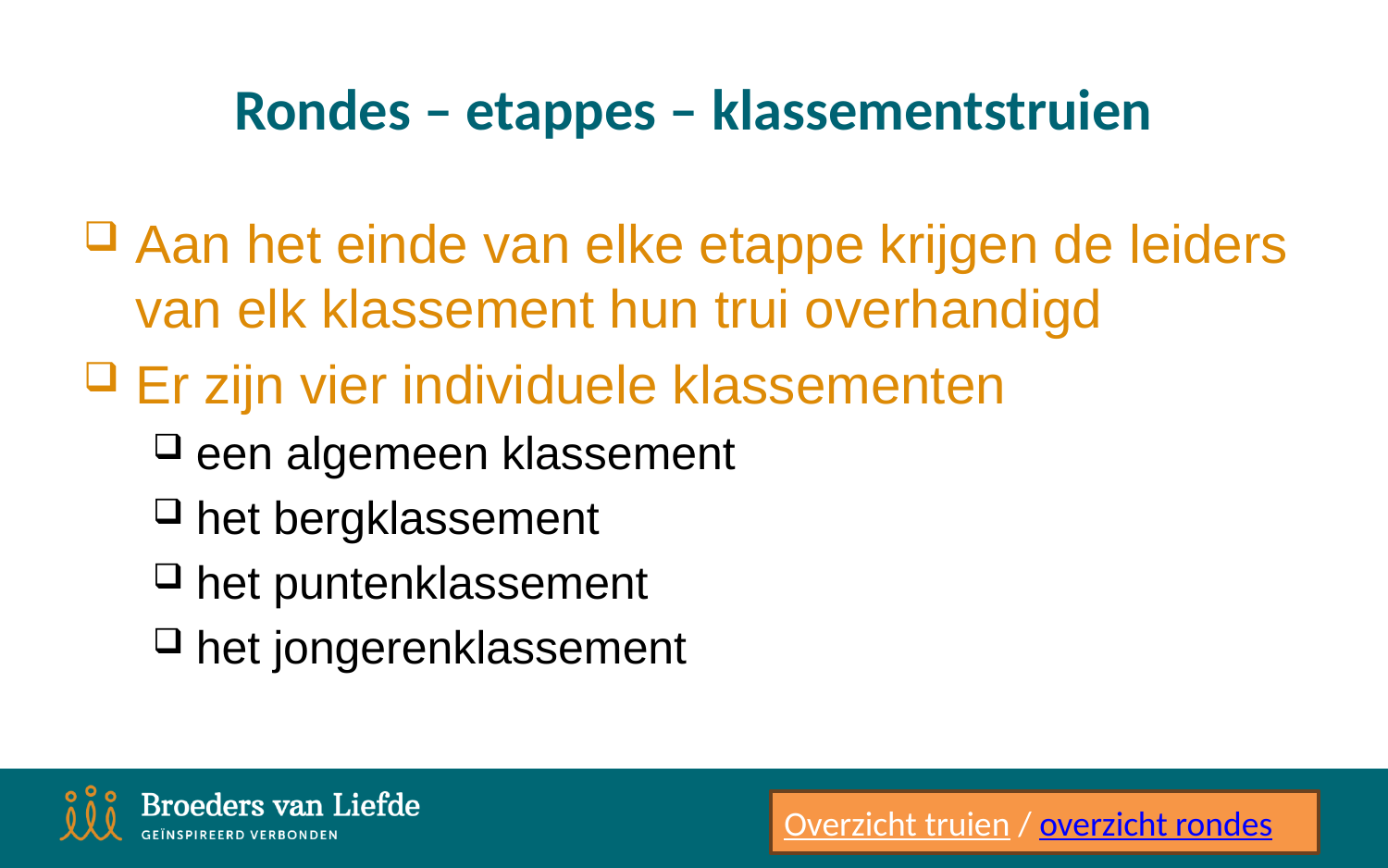

# Rondes – etappes – klassementstruien
Aan het einde van elke etappe krijgen de leiders van elk klassement hun trui overhandigd
Er zijn vier individuele klassementen
een algemeen klassement
het bergklassement
het puntenklassement
het jongerenklassement
Overzicht truien / overzicht rondes